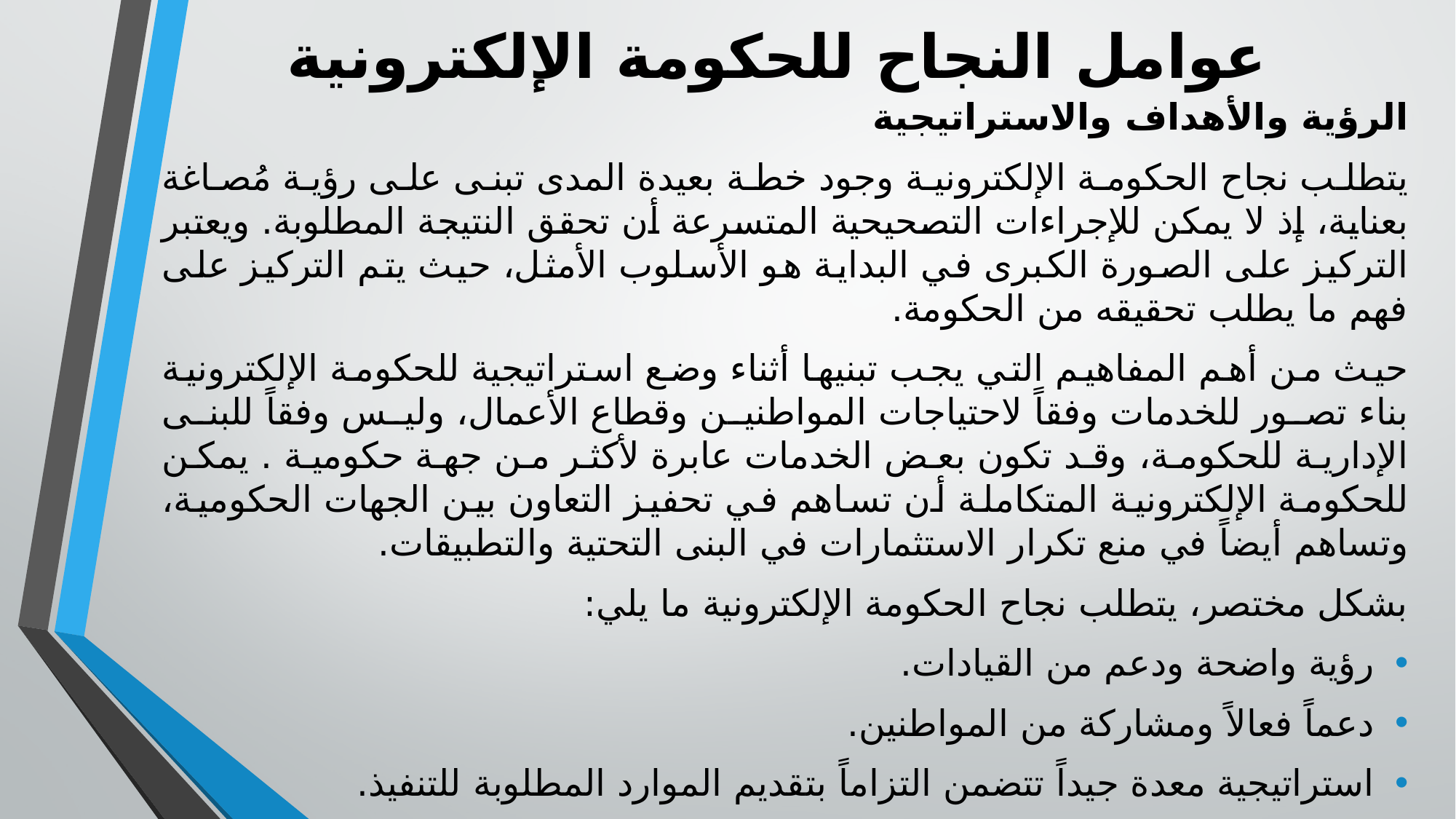

# عوامل النجاح للحكومة الإلكترونية
الرؤية والأهداف والاستراتيجية
يتطلب نجاح الحكومة الإلكترونية وجود خطة بعيدة المدى تبنى على رؤية مُصاغة بعناية، إذ لا يمكن للإجراءات التصحيحية المتسرعة أن تحقق النتيجة المطلوبة. ويعتبر التركيز على الصورة الكبرى في البداية هو الأسلوب الأمثل، حيث يتم التركيز على فهم ما يطلب تحقيقه من الحكومة.
حيث من أهم المفاهيم التي يجب تبنيها أثناء وضع استراتيجية للحكومة الإلكترونية بناء تصور للخدمات وفقاً لاحتياجات المواطنين وقطاع الأعمال، وليس وفقاً للبنى الإدارية للحكومة، وقد تكون بعض الخدمات عابرة لأكثر من جهة حكومية . يمكن للحكومة الإلكترونية المتكاملة أن تساهم في تحفيز التعاون بين الجهات الحكومية، وتساهم أيضاً في منع تكرار الاستثمارات في البنى التحتية والتطبيقات.
بشكل مختصر، يتطلب نجاح الحكومة الإلكترونية ما يلي:
رؤية واضحة ودعم من القيادات.
دعماً فعالاً ومشاركة من المواطنين.
استراتيجية معدة جيداً تتضمن التزاماً بتقديم الموارد المطلوبة للتنفيذ.